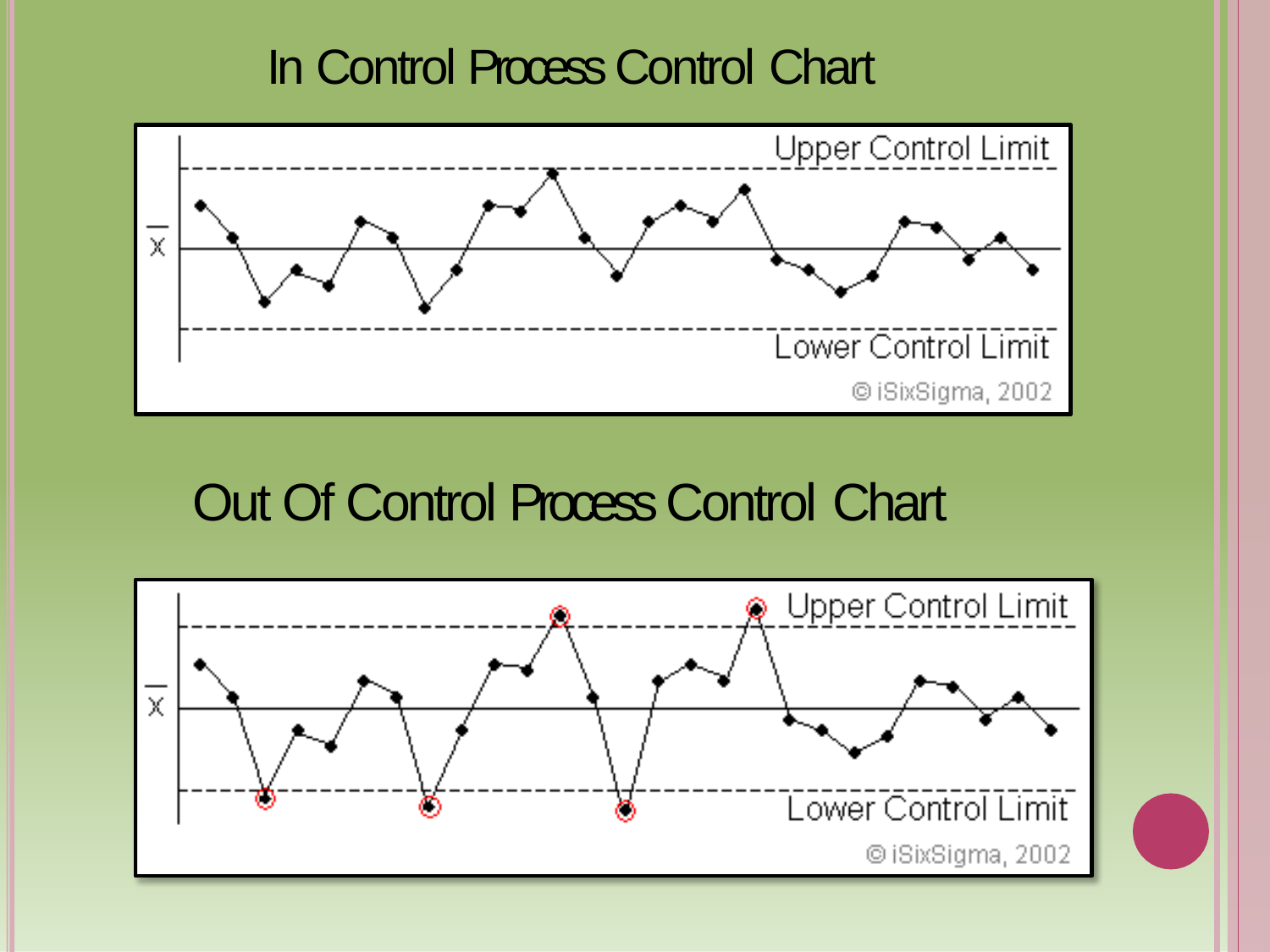

# In Control Process Control Chart

Out Of Control Process Control Chart